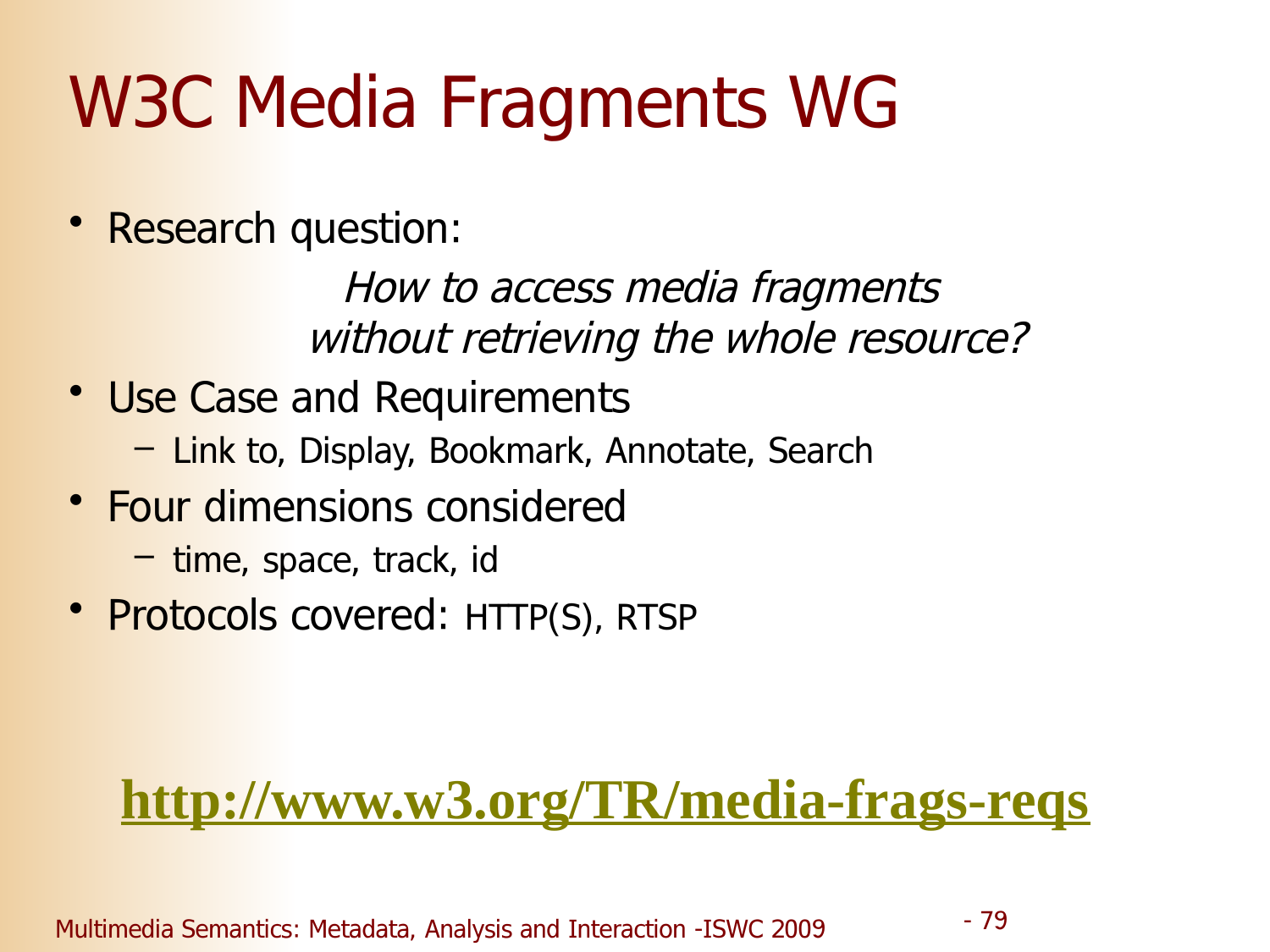

# W3C Media Fragments WG
Research question:
How to access media fragments
without retrieving the whole resource?
Use Case and Requirements
Link to, Display, Bookmark, Annotate, Search
Four dimensions considered
time, space, track, id
Protocols covered: HTTP(S), RTSP
http://www.w3.org/TR/media-frags-reqs
26/10/2009 -
Multimedia Semantics: Metadata, Analysis and Interaction -ISWC 2009
- 79